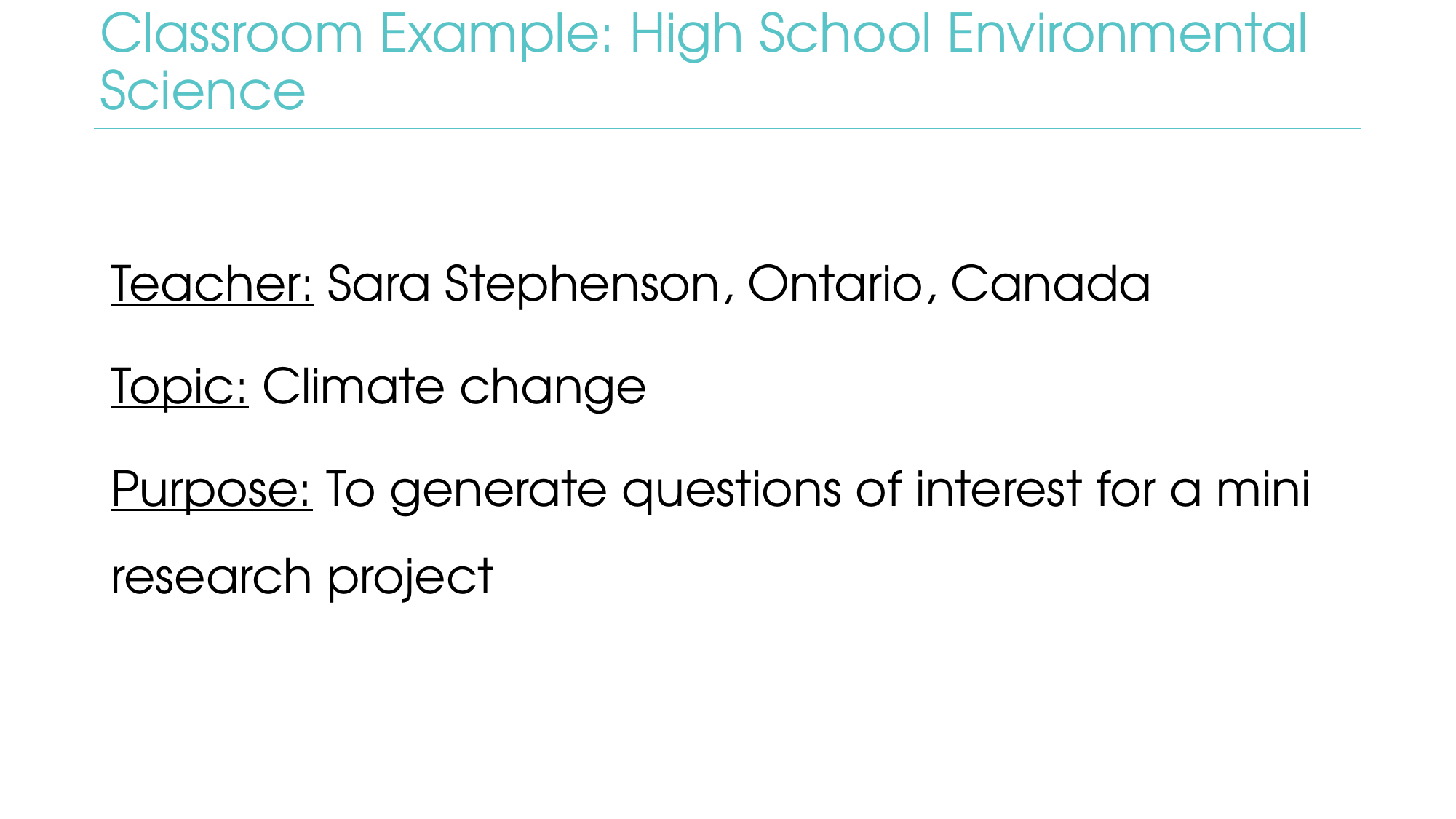

# Classroom Example: High School Environmental Science
Teacher: Sara Stephenson, Ontario, Canada
Topic: Climate change
Purpose: To generate questions of interest for a mini research project